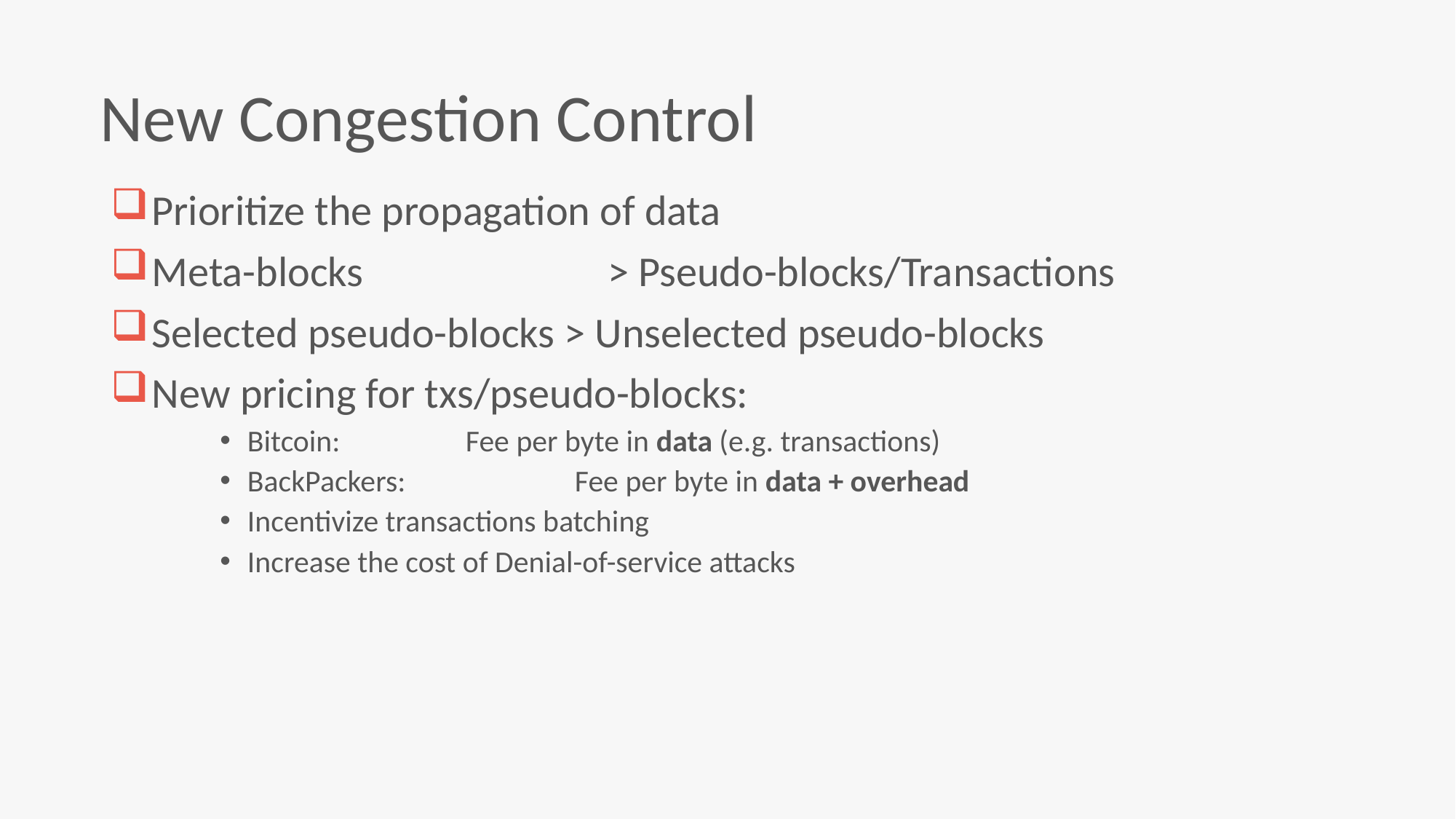

New Congestion Control
Prioritize the propagation of data
Meta-blocks  		  > Pseudo-blocks/Transactions
Selected pseudo-blocks > Unselected pseudo-blocks
New pricing for txs/pseudo-blocks:
Bitcoin: 		Fee per byte in data (e.g. transactions)
BackPackers: 		Fee per byte in data + overhead
Incentivize transactions batching
Increase the cost of Denial-of-service attacks